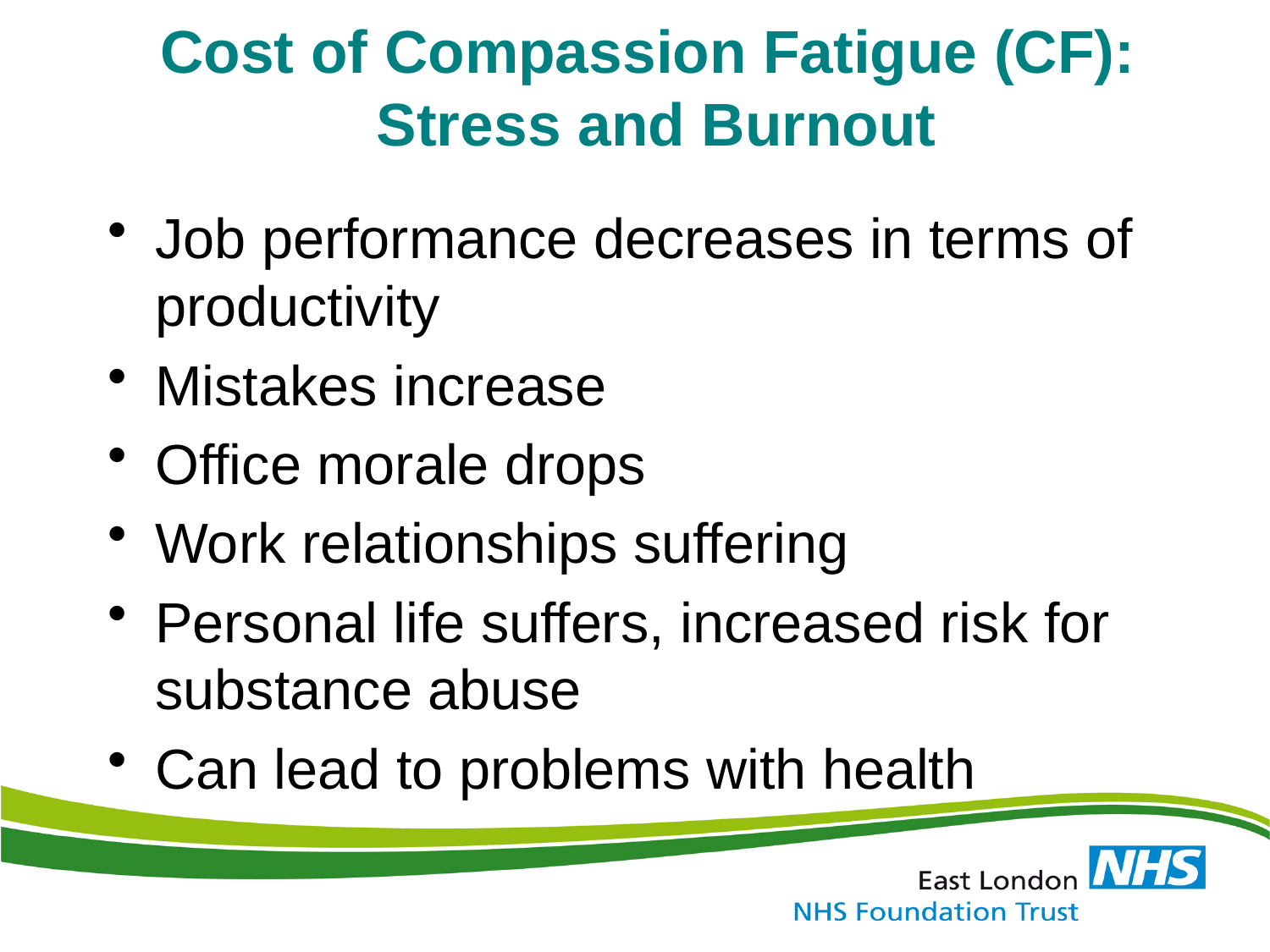

Cost of Compassion Fatigue (CF):
 Stress and Burnout
Job performance decreases in terms of productivity
Mistakes increase
Office morale drops
Work relationships suffering
Personal life suffers, increased risk for substance abuse
Can lead to problems with health